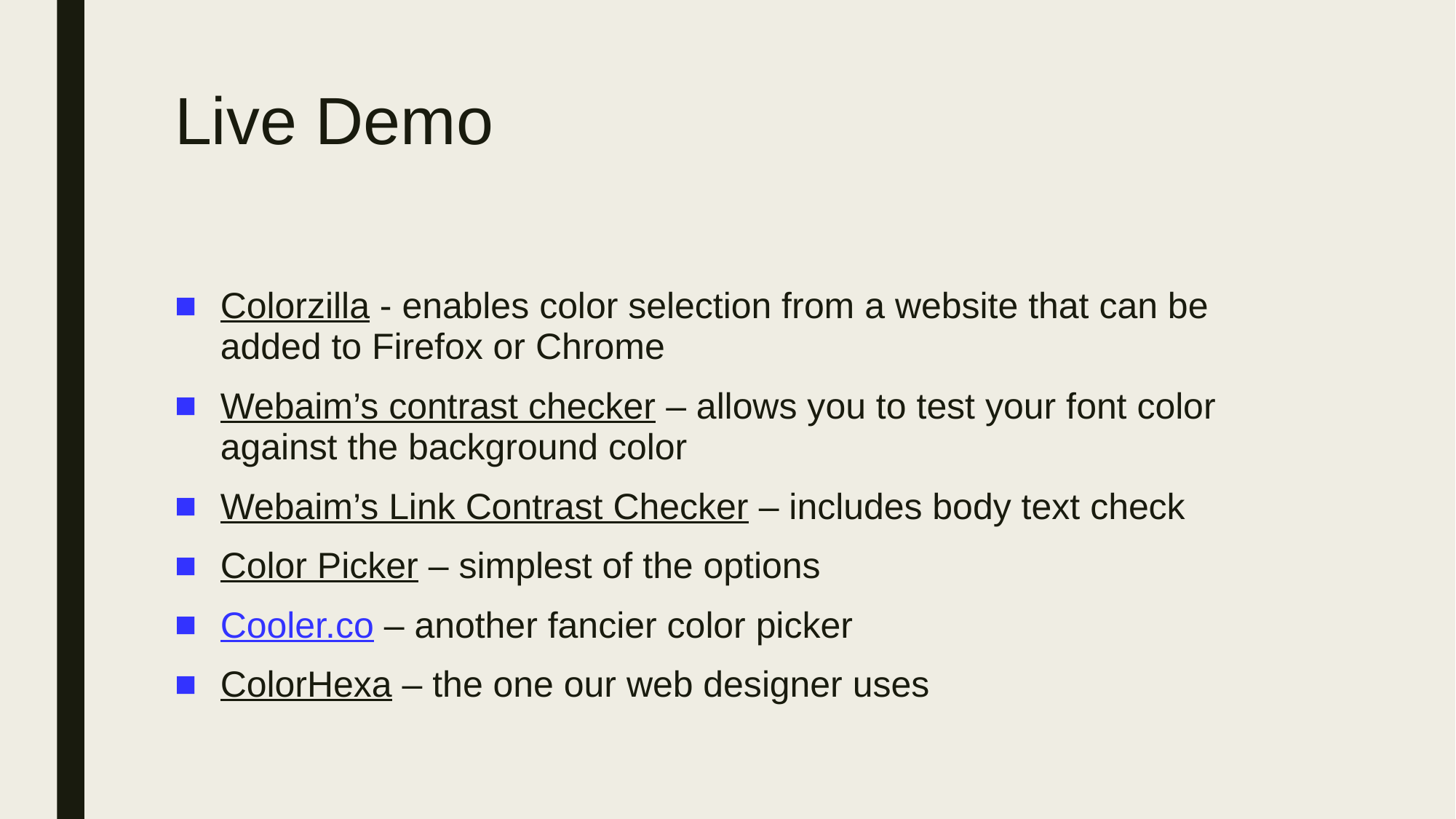

# Live Demo
Colorzilla - enables color selection from a website that can be added to Firefox or Chrome
Webaim’s contrast checker – allows you to test your font color against the background color
Webaim’s Link Contrast Checker – includes body text check
Color Picker – simplest of the options
Cooler.co – another fancier color picker
ColorHexa – the one our web designer uses